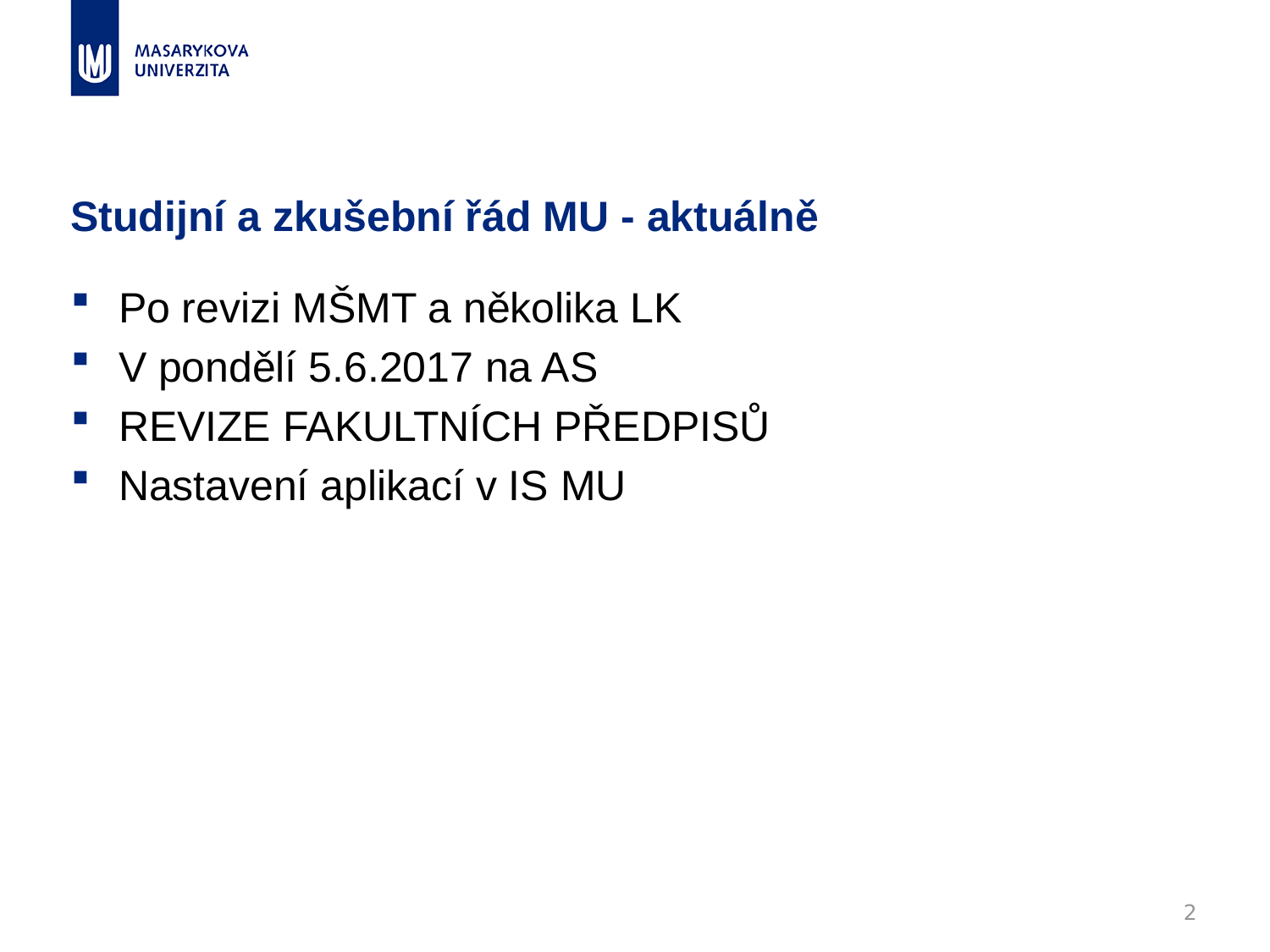

# Studijní a zkušební řád MU - aktuálně
Po revizi MŠMT a několika LK
V pondělí 5.6.2017 na AS
REVIZE FAKULTNÍCH PŘEDPISŮ
Nastavení aplikací v IS MU

2